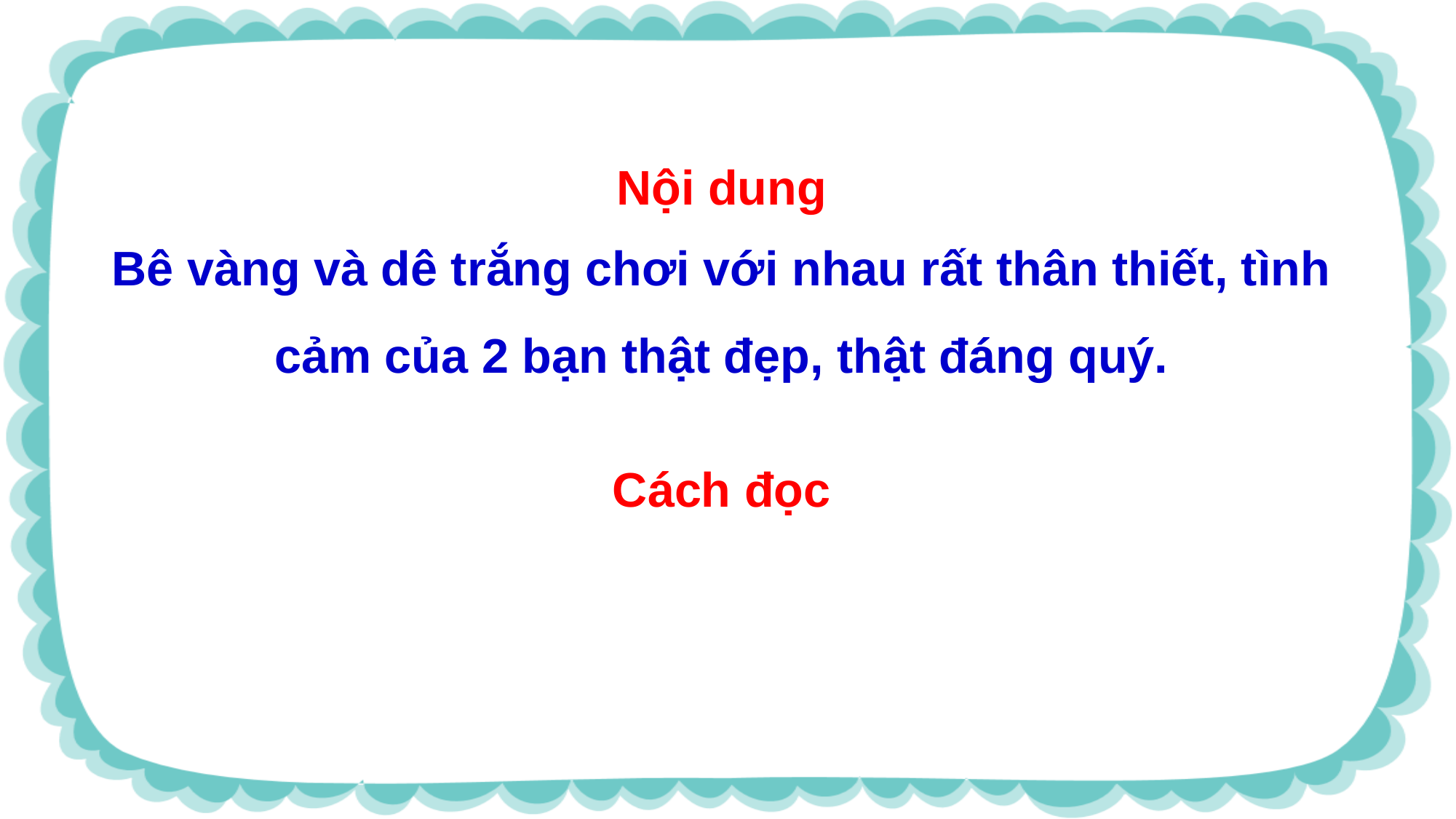

Nội dung
Bê vàng và dê trắng chơi với nhau rất thân thiết, tình cảm của 2 bạn thật đẹp, thật đáng quý.
Cách đọc